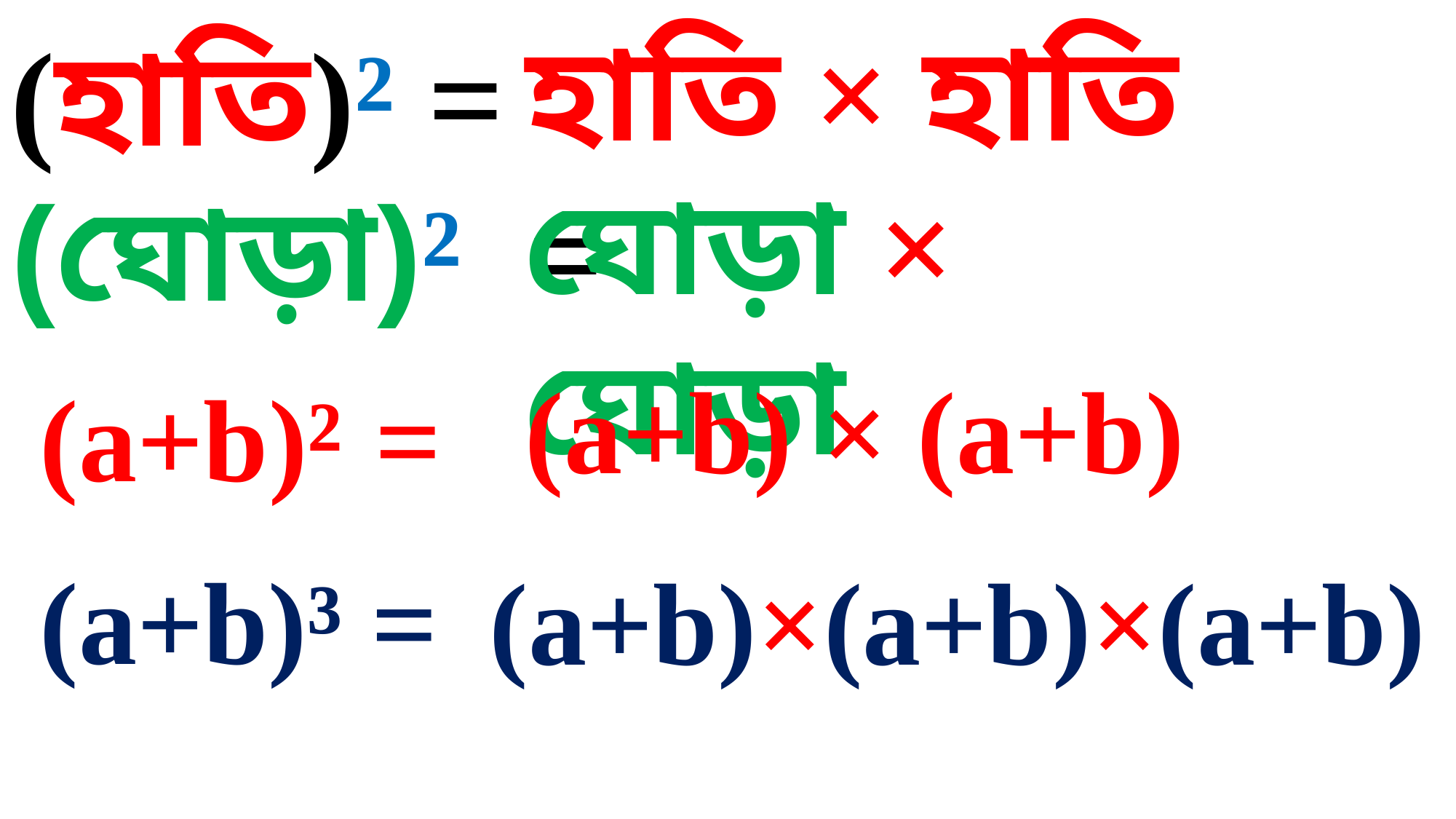

হাতি × হাতি
(হাতি)² =
ঘোড়া × ঘোড়া
(ঘোড়া)²  =
(a+b) × (a+b)
 (a+b)² =
 (a+b)³ =
(a+b)×(a+b)×(a+b)